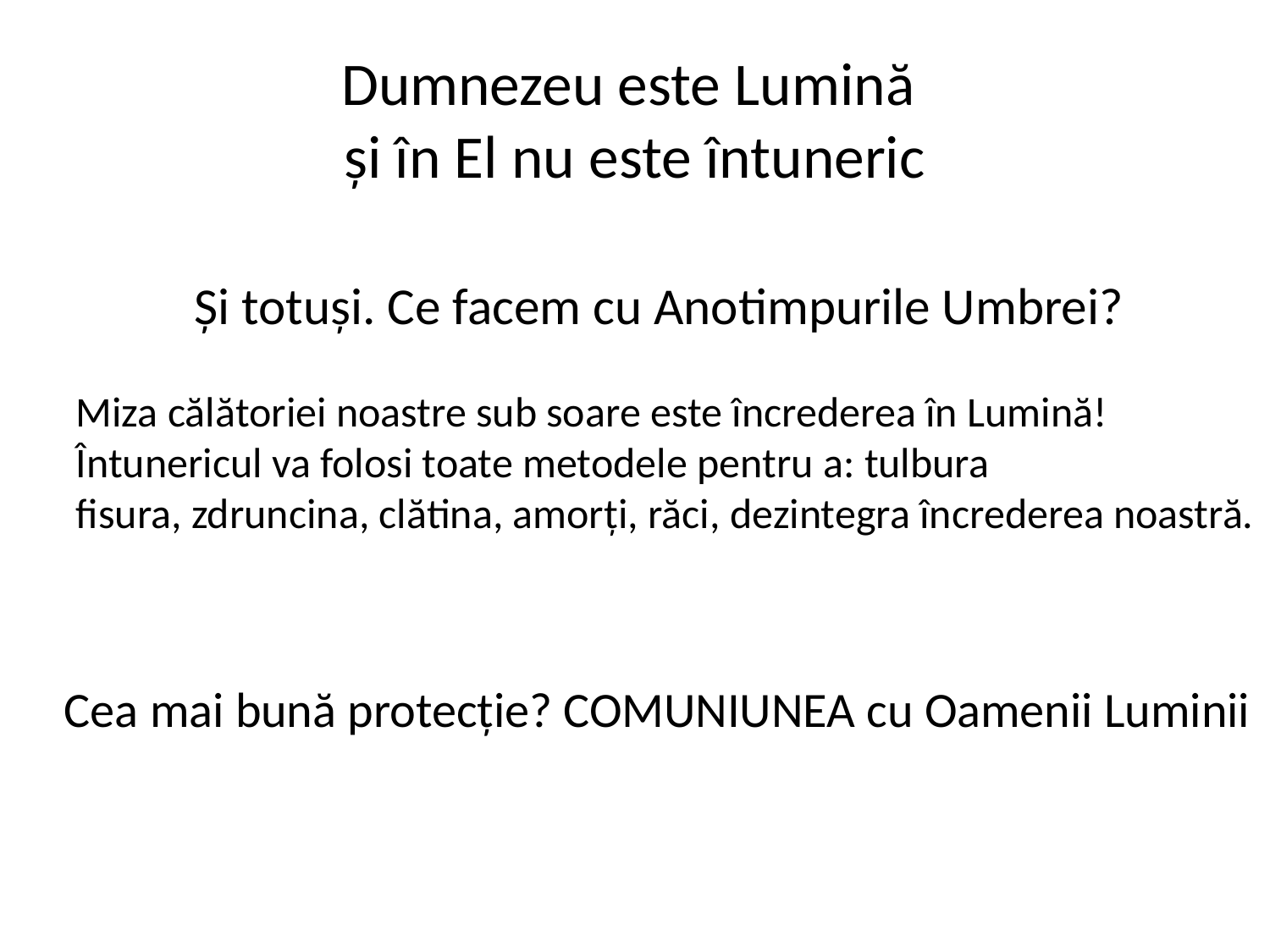

# Dumnezeu este Lumină și în El nu este întuneric
	Și totuși. Ce facem cu Anotimpurile Umbrei?
Miza călătoriei noastre sub soare este încrederea în Lumină!
Întunericul va folosi toate metodele pentru a: tulbura
fisura, zdruncina, clătina, amorți, răci, dezintegra încrederea noastră.
Cea mai bună protecție? COMUNIUNEA cu Oamenii Luminii